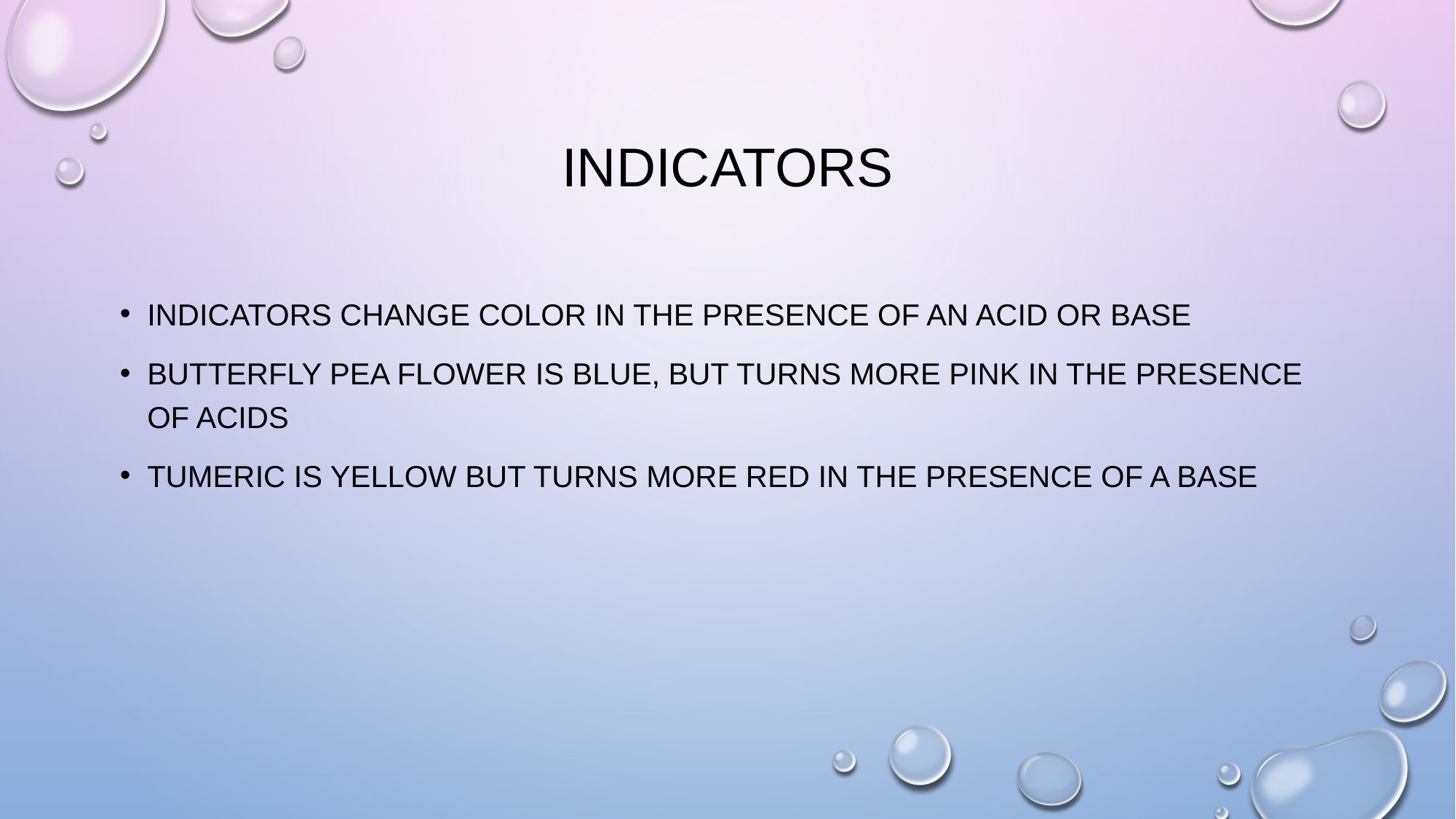

# Indicators
Indicators change color in the presence of AN acid or base
Butterfly pea flower is blue, but turns more pink in the presence of acids
Tumeric is yellow but turns more red in the presence of a base